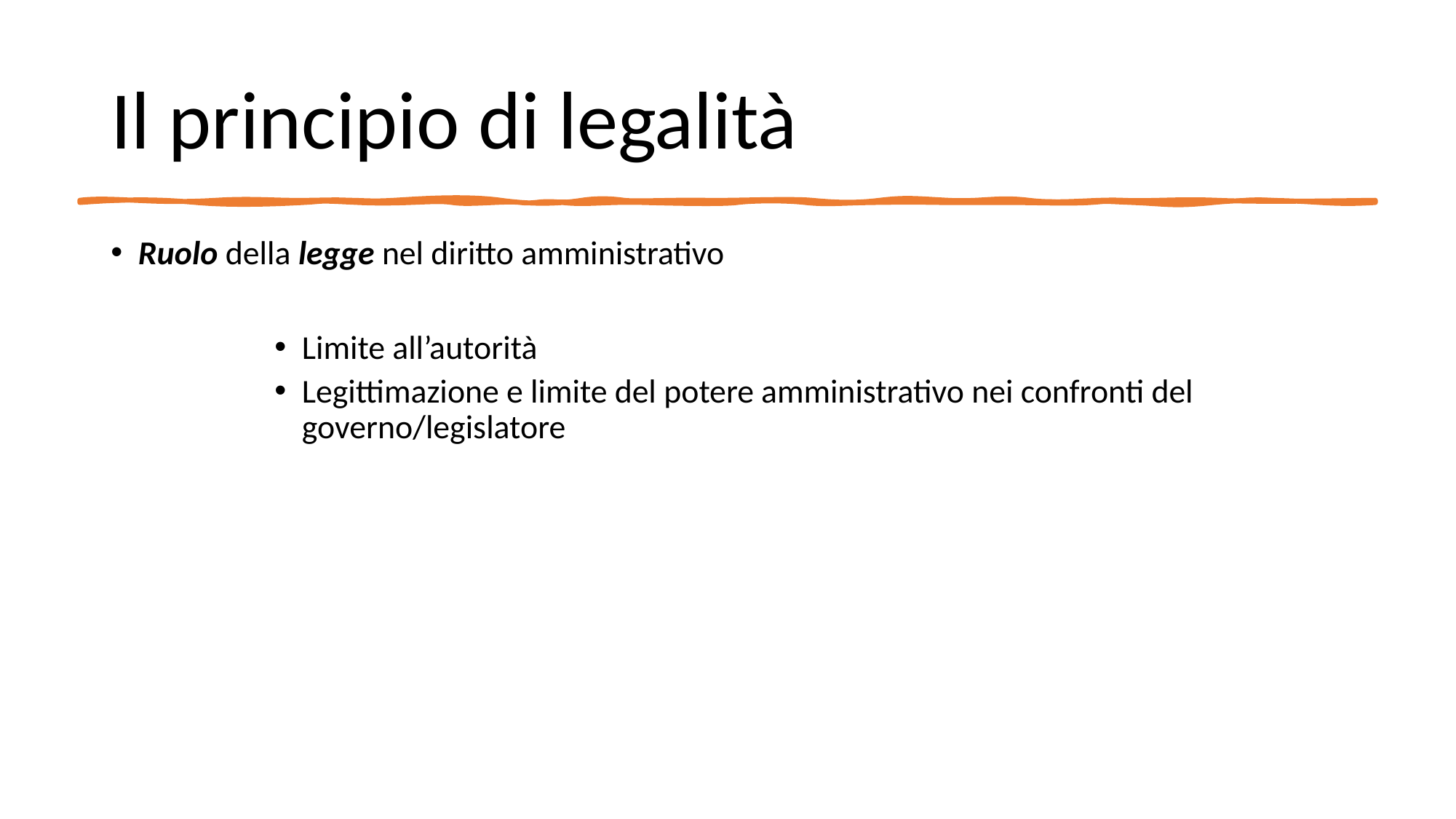

# Il principio di legalità

Ruolo della legge nel diritto amministrativo

Limite all’autorità
Legittimazione e limite del potere amministrativo nei confronti del governo/legislatore